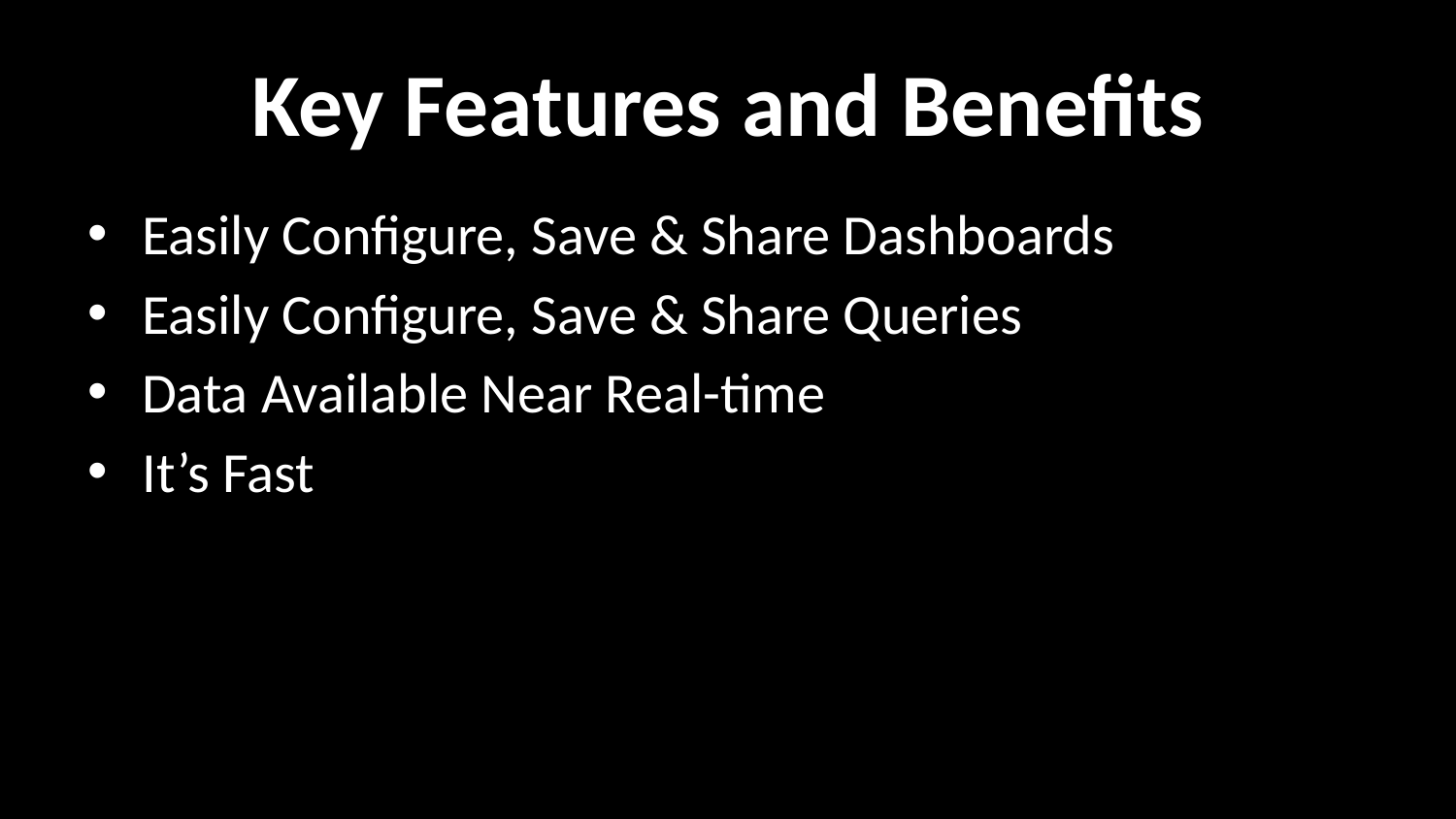

# Key Features and Benefits
Easily Configure, Save & Share Dashboards
Easily Configure, Save & Share Queries
Data Available Near Real-time
It’s Fast